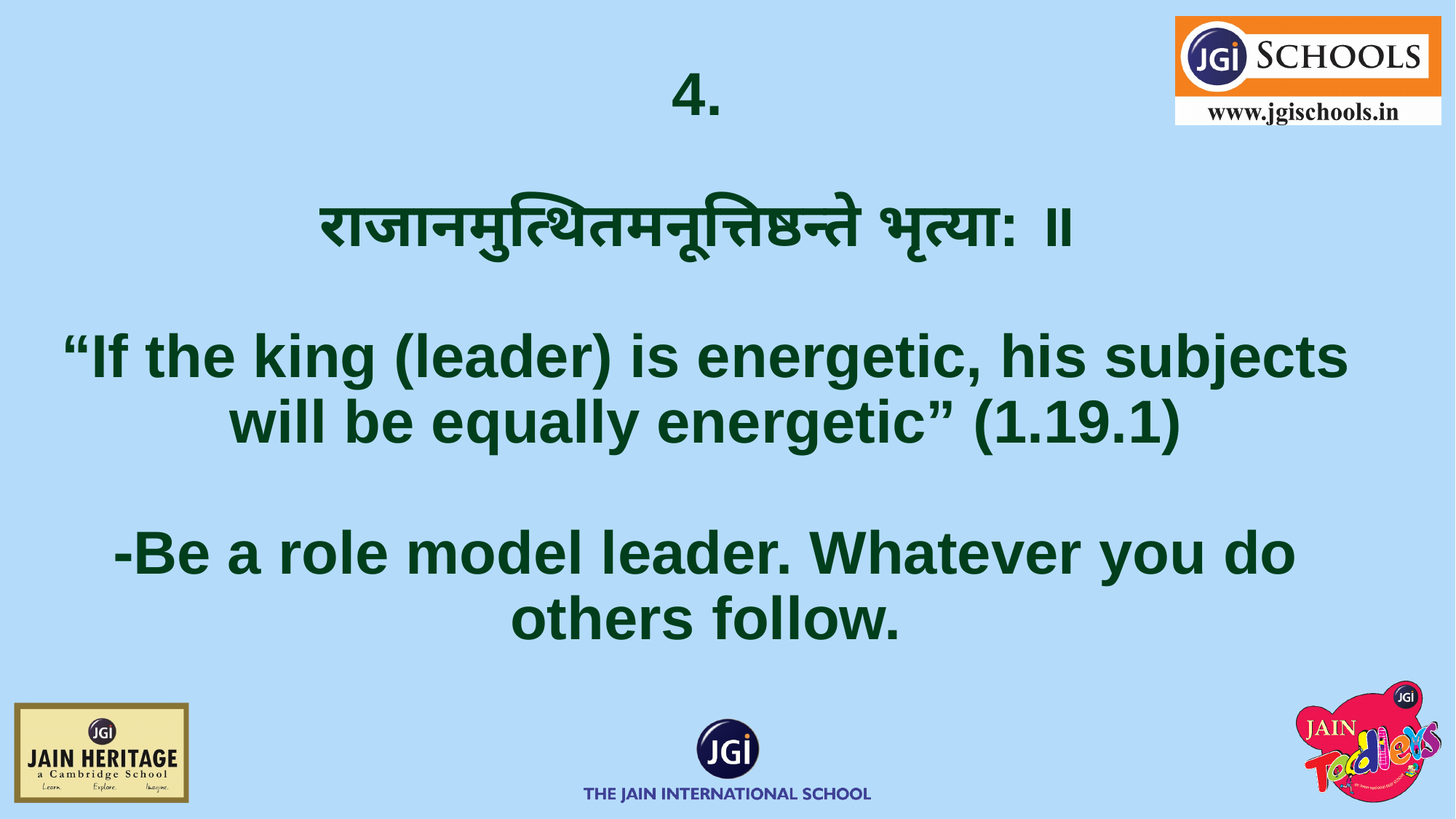

# 4. राजानमुत्थितमनूत्तिष्ठन्ते भृत्या: ॥ “If the king (leader) is energetic, his subjects will be equally energetic” (1.19.1) ⁃Be a role model leader. Whatever you do others follow.